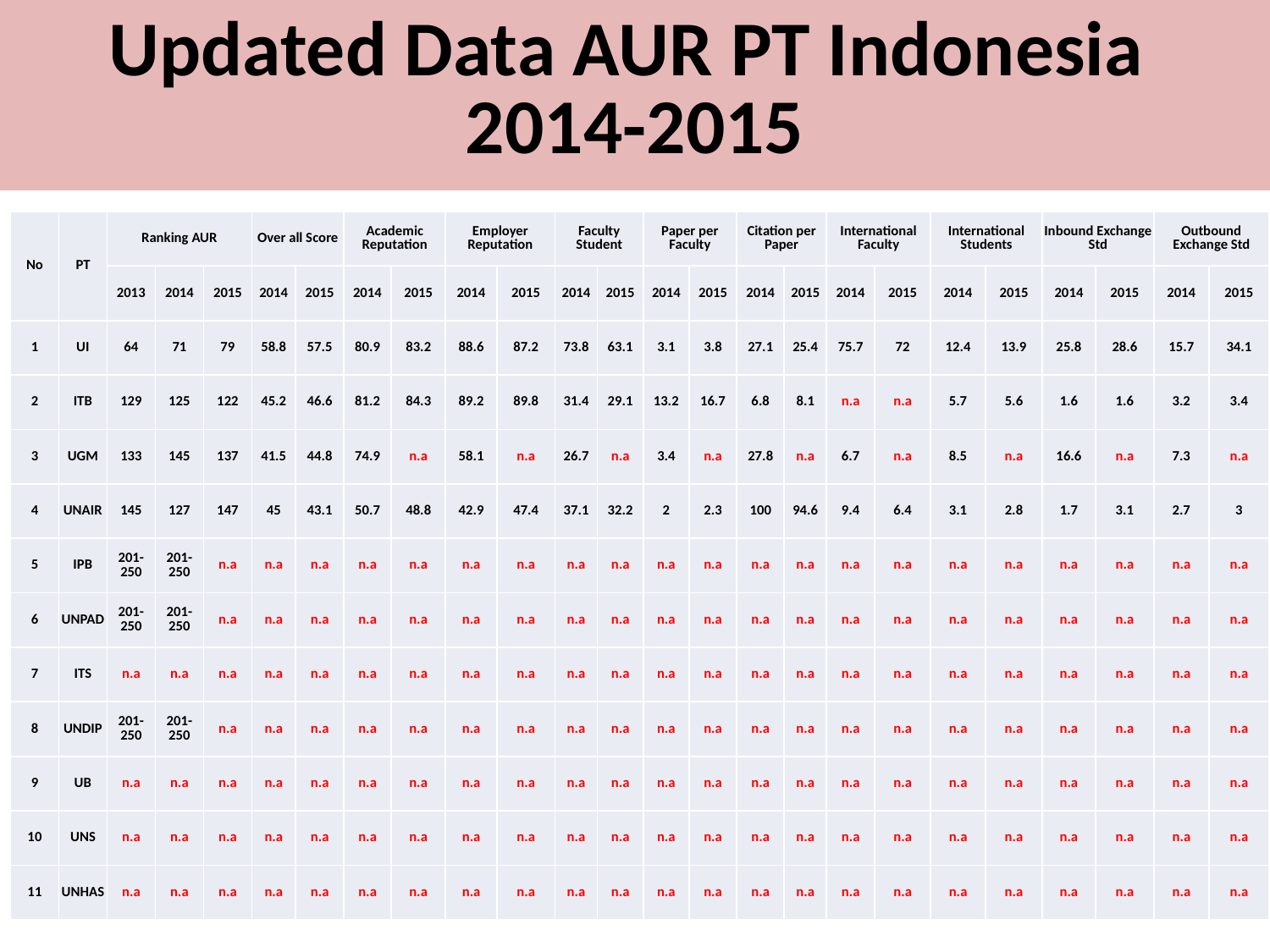

Updated Data AUR PT Indonesia
2014-2015
| No | PT | Ranking AUR |  |  | Over all Score |  | Academic Reputation |  | Employer Reputation |  | Faculty Student |  | Paper per Faculty |  | Citation per Paper |  | International Faculty |  | International Students |  | Inbound Exchange Std |  | Outbound Exchange Std |  |
| --- | --- | --- | --- | --- | --- | --- | --- | --- | --- | --- | --- | --- | --- | --- | --- | --- | --- | --- | --- | --- | --- | --- | --- | --- |
|  |  | 2013 | 2014 | 2015 | 2014 | 2015 | 2014 | 2015 | 2014 | 2015 | 2014 | 2015 | 2014 | 2015 | 2014 | 2015 | 2014 | 2015 | 2014 | 2015 | 2014 | 2015 | 2014 | 2015 |
| 1 | UI | 64 | 71 | 79 | 58.8 | 57.5 | 80.9 | 83.2 | 88.6 | 87.2 | 73.8 | 63.1 | 3.1 | 3.8 | 27.1 | 25.4 | 75.7 | 72 | 12.4 | 13.9 | 25.8 | 28.6 | 15.7 | 34.1 |
| 2 | ITB | 129 | 125 | 122 | 45.2 | 46.6 | 81.2 | 84.3 | 89.2 | 89.8 | 31.4 | 29.1 | 13.2 | 16.7 | 6.8 | 8.1 | n.a | n.a | 5.7 | 5.6 | 1.6 | 1.6 | 3.2 | 3.4 |
| 3 | UGM | 133 | 145 | 137 | 41.5 | 44.8 | 74.9 | n.a | 58.1 | n.a | 26.7 | n.a | 3.4 | n.a | 27.8 | n.a | 6.7 | n.a | 8.5 | n.a | 16.6 | n.a | 7.3 | n.a |
| 4 | UNAIR | 145 | 127 | 147 | 45 | 43.1 | 50.7 | 48.8 | 42.9 | 47.4 | 37.1 | 32.2 | 2 | 2.3 | 100 | 94.6 | 9.4 | 6.4 | 3.1 | 2.8 | 1.7 | 3.1 | 2.7 | 3 |
| 5 | IPB | 201-250 | 201-250 | n.a | n.a | n.a | n.a | n.a | n.a | n.a | n.a | n.a | n.a | n.a | n.a | n.a | n.a | n.a | n.a | n.a | n.a | n.a | n.a | n.a |
| 6 | UNPAD | 201-250 | 201-250 | n.a | n.a | n.a | n.a | n.a | n.a | n.a | n.a | n.a | n.a | n.a | n.a | n.a | n.a | n.a | n.a | n.a | n.a | n.a | n.a | n.a |
| 7 | ITS | n.a | n.a | n.a | n.a | n.a | n.a | n.a | n.a | n.a | n.a | n.a | n.a | n.a | n.a | n.a | n.a | n.a | n.a | n.a | n.a | n.a | n.a | n.a |
| 8 | UNDIP | 201-250 | 201-250 | n.a | n.a | n.a | n.a | n.a | n.a | n.a | n.a | n.a | n.a | n.a | n.a | n.a | n.a | n.a | n.a | n.a | n.a | n.a | n.a | n.a |
| 9 | UB | n.a | n.a | n.a | n.a | n.a | n.a | n.a | n.a | n.a | n.a | n.a | n.a | n.a | n.a | n.a | n.a | n.a | n.a | n.a | n.a | n.a | n.a | n.a |
| 10 | UNS | n.a | n.a | n.a | n.a | n.a | n.a | n.a | n.a | n.a | n.a | n.a | n.a | n.a | n.a | n.a | n.a | n.a | n.a | n.a | n.a | n.a | n.a | n.a |
| 11 | UNHAS | n.a | n.a | n.a | n.a | n.a | n.a | n.a | n.a | n.a | n.a | n.a | n.a | n.a | n.a | n.a | n.a | n.a | n.a | n.a | n.a | n.a | n.a | n.a |